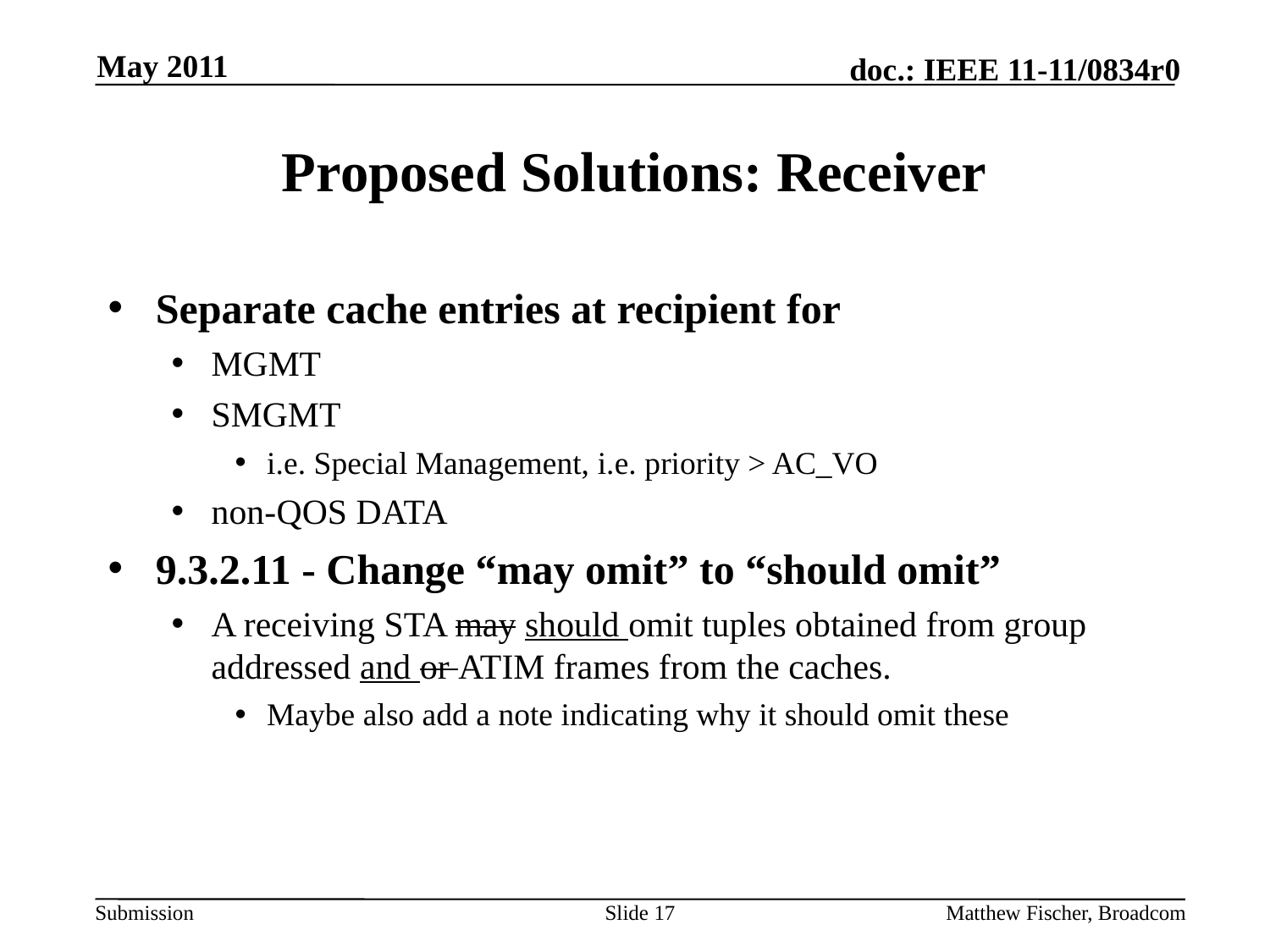

May 2011
# Proposed Solutions: Receiver
Separate cache entries at recipient for
MGMT
SMGMT
i.e. Special Management, i.e. priority > AC_VO
non-QOS DATA
9.3.2.11 - Change “may omit” to “should omit”
A receiving STA may should omit tuples obtained from group addressed and or ATIM frames from the caches.
Maybe also add a note indicating why it should omit these
Slide 17
Matthew Fischer, Broadcom